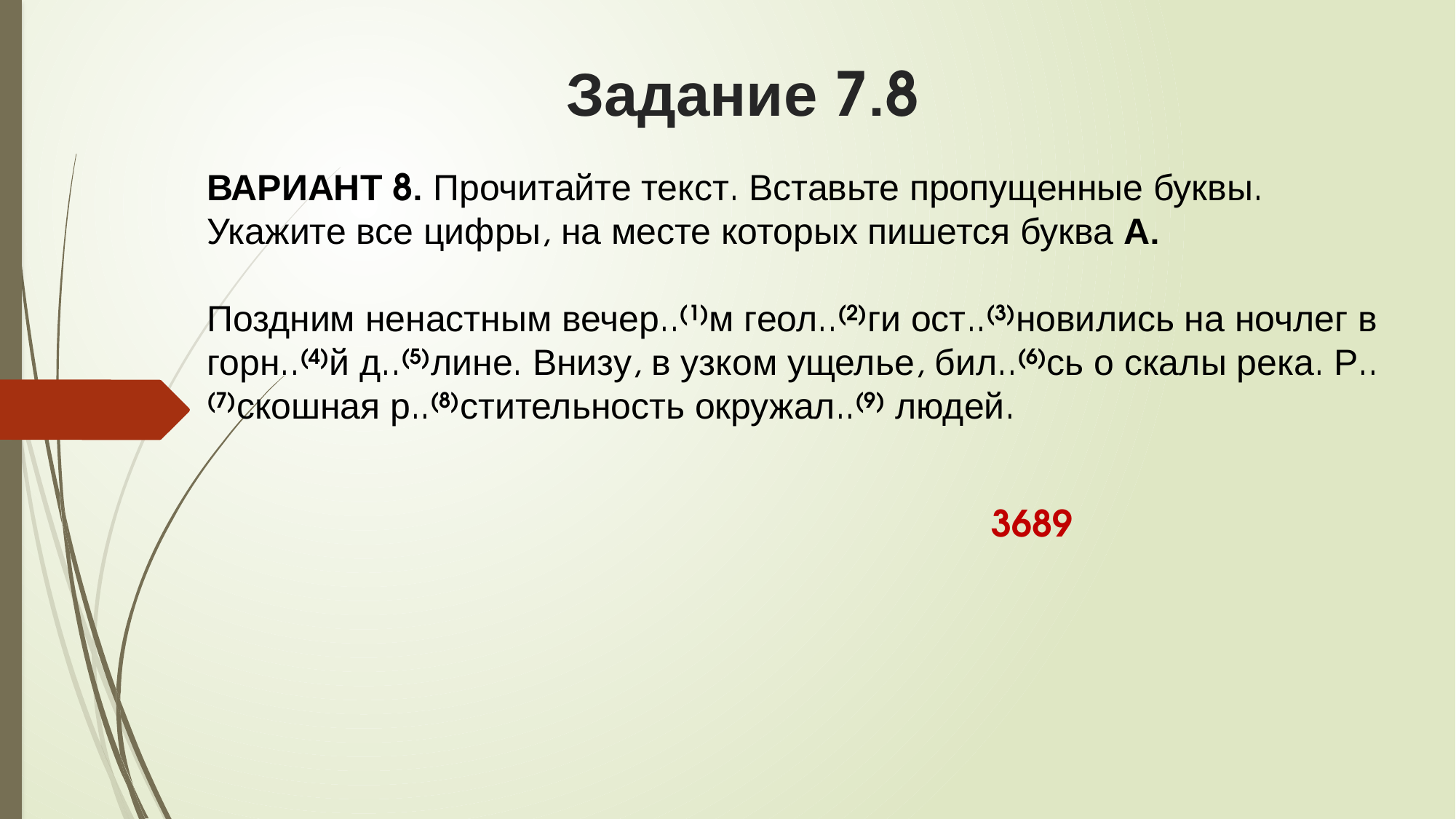

# Задание 7.8
ВАРИАНТ 8. Прочитайте текст. Вставьте пропущенные буквы. Укажите все цифры, на месте которых пишется буква А.
Поздним ненастным вечер..(1)м геол..(2)ги ост..(3)новились на ночлег в горн..(4)й д..(5)лине. Внизу, в узком ущелье, бил..(6)сь о скалы река. Р..(7)скошная р..(8)стительность окружал..(9) людей.

                                                                             3689